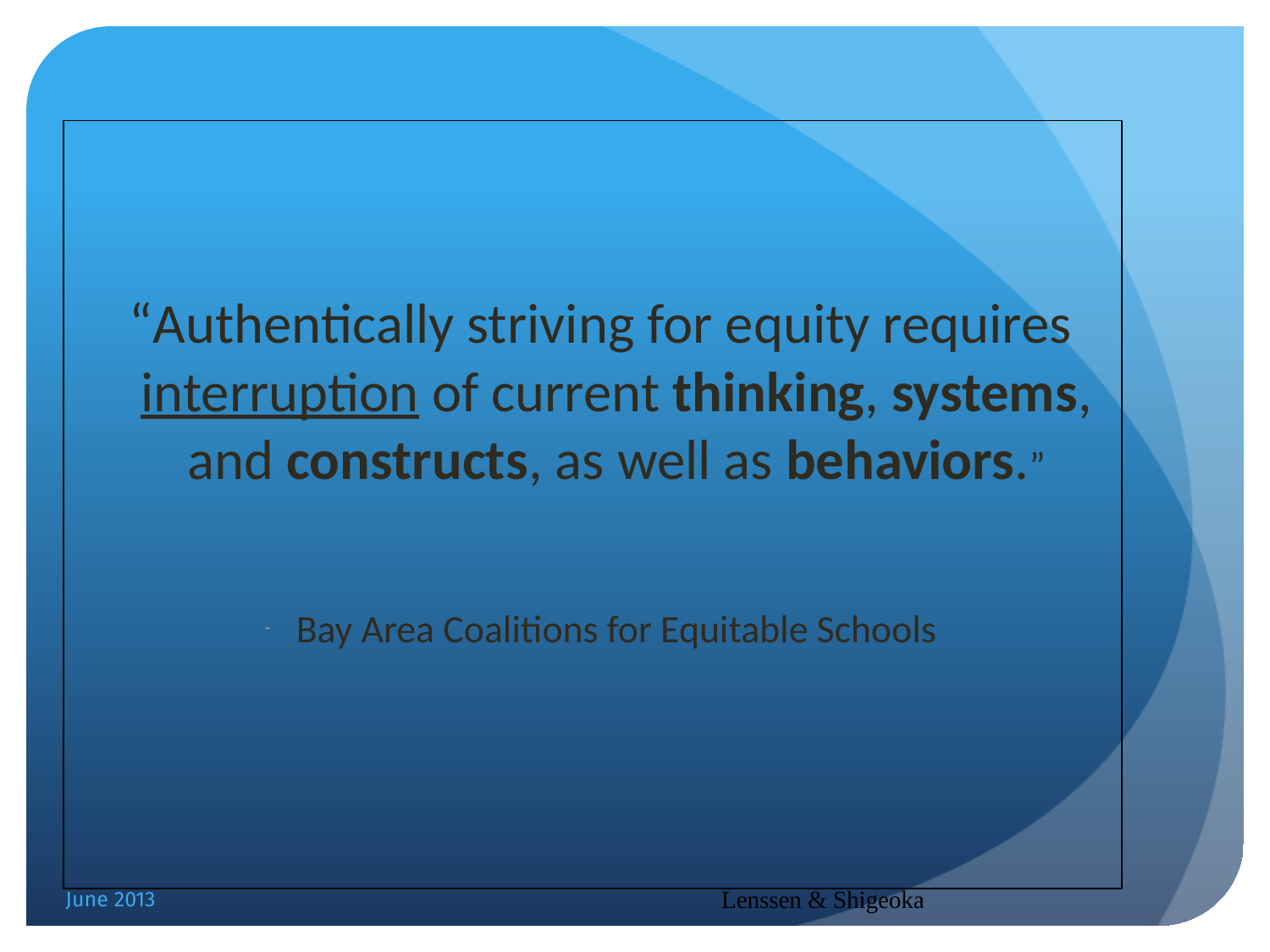

“Authentically striving for equity requires interruption of current thinking, systems, and constructs, as well as behaviors.”

Bay Area Coalitions for Equitable Schools

June 2013
Lenssen & Shigeoka